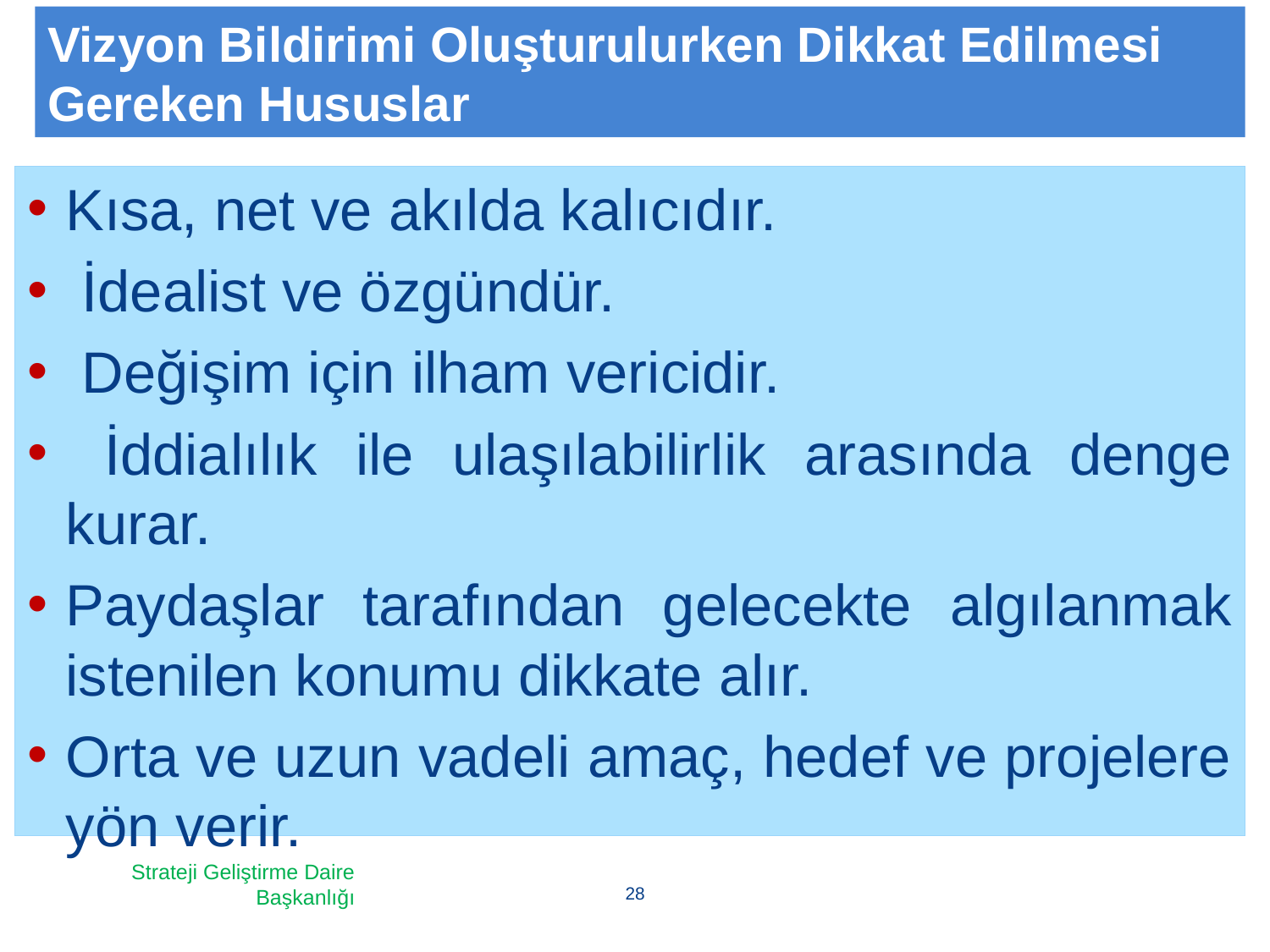

Vizyon Bildirimi Oluşturulurken Dikkat Edilmesi Gereken Hususlar
Kısa, net ve akılda kalıcıdır.
 İdealist ve özgündür.
 Değişim için ilham vericidir.
 İddialılık ile ulaşılabilirlik arasında denge kurar.
Paydaşlar tarafından gelecekte algılanmak istenilen konumu dikkate alır.
Orta ve uzun vadeli amaç, hedef ve projelere yön verir.
Strateji Geliştirme Daire Başkanlığı
28